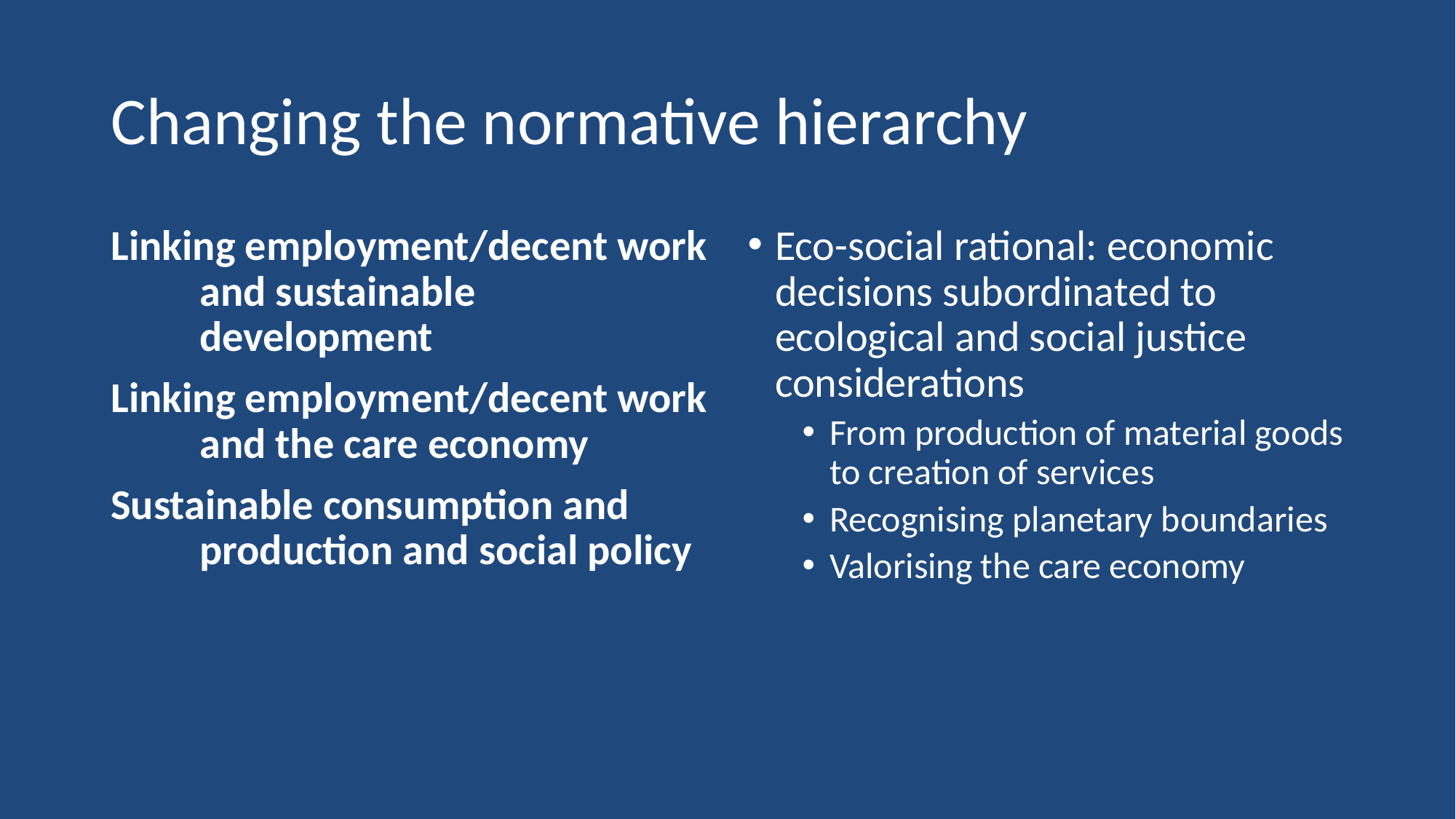

# Changing the normative hierarchy
Linking employment/decent work and sustainable development
Linking employment/decent work and the care economy
Sustainable consumption and production and social policy

Eco-social rational: economic decisions subordinated to ecological and social justice considerations
From production of material goods to creation of services
Recognising planetary boundaries
Valorising the care economy